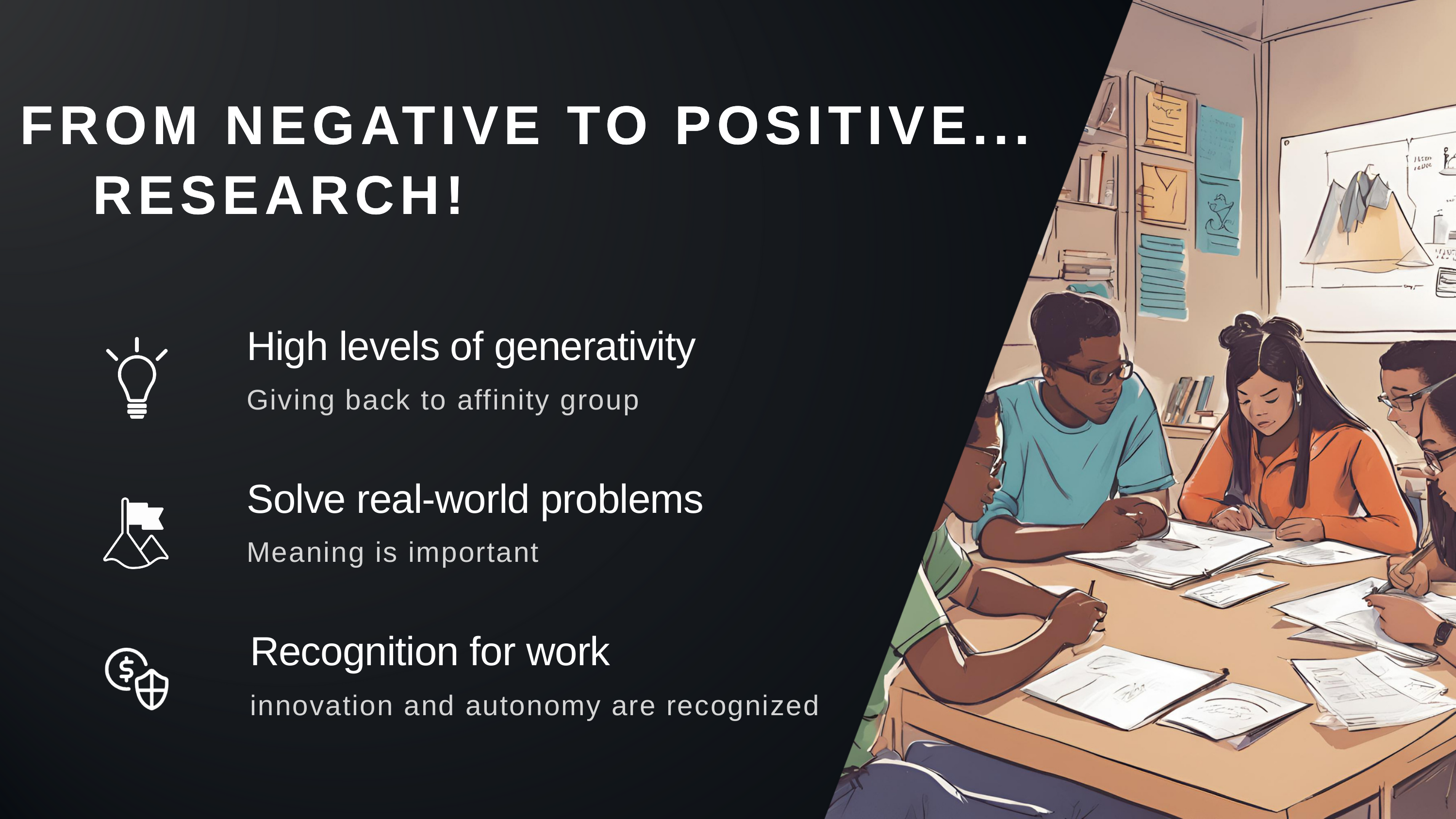

FROM NEGATIVE TO POSITIVE...
	RESEARCH!
FROM NEGATIVE TO POSITIVE...
	RESEARCH!
High levels of generativity

Giving back to affinity group
Solve real-world problems

Meaning is important
Recognition for work

innovation and autonomy are recognized